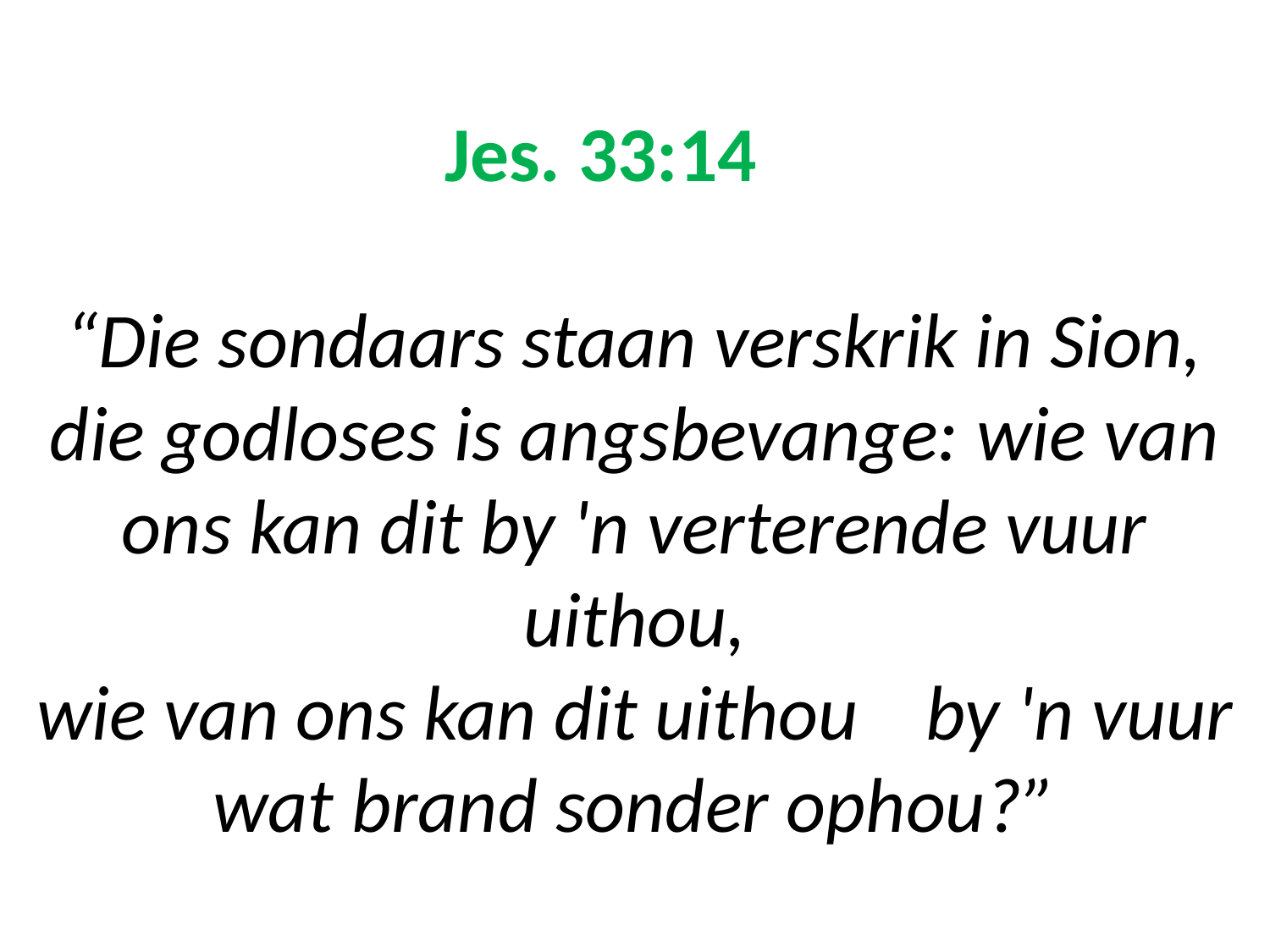

# Jes. 33:14 “Die sondaars staan verskrik in Sion, die godloses is angsbevange: wie van ons kan dit by 'n verterende vuur uithou, wie van ons kan dit uithou	by 'n vuur wat brand sonder ophou?”